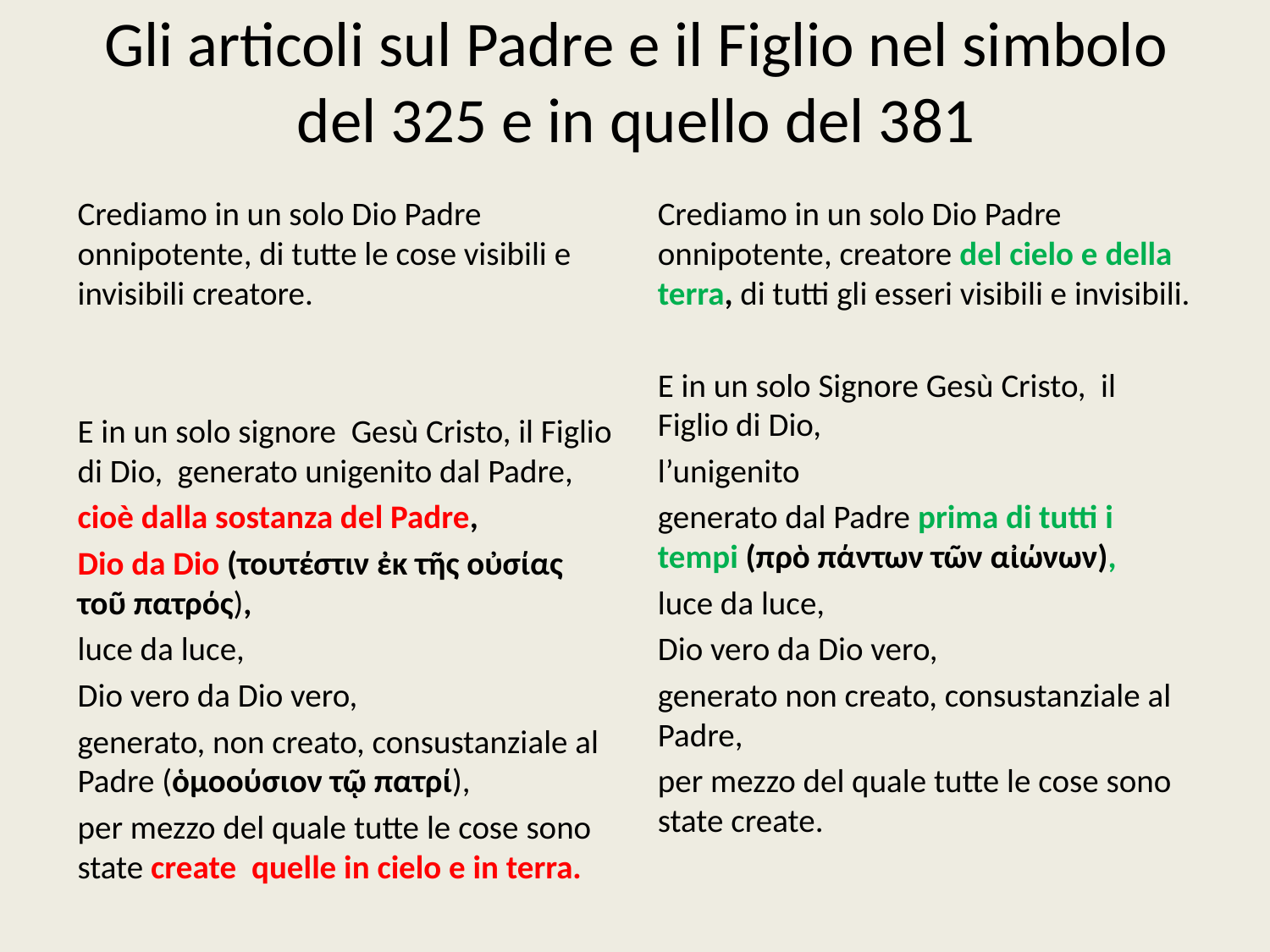

# Gli articoli sul Padre e il Figlio nel simbolo del 325 e in quello del 381
Crediamo in un solo Dio Padre onnipotente, di tutte le cose visibili e invisibili creatore.

E in un solo signore  Gesù Cristo, il Figlio di Dio,  generato unigenito dal Padre,
cioè dalla sostanza del Padre,
Dio da Dio (τουτέστιν ἐκ τῆς οὐσίας τοῦ πατρός),
luce da luce,
Dio vero da Dio vero,
generato, non creato, consustanziale al Padre (ὁμοούσιον τῷ πατρί),
per mezzo del quale tutte le cose sono state create  quelle in cielo e in terra.

Crediamo in un solo Dio Padre onnipotente, creatore del cielo e della terra, di tutti gli esseri visibili e invisibili.

E in un solo Signore Gesù Cristo,  il Figlio di Dio,
l’unigenito
generato dal Padre prima di tutti i tempi (πρὸ πάντων τῶν αἰώνων),
luce da luce,
Dio vero da Dio vero,
generato non creato, consustanziale al Padre,
per mezzo del quale tutte le cose sono state create.